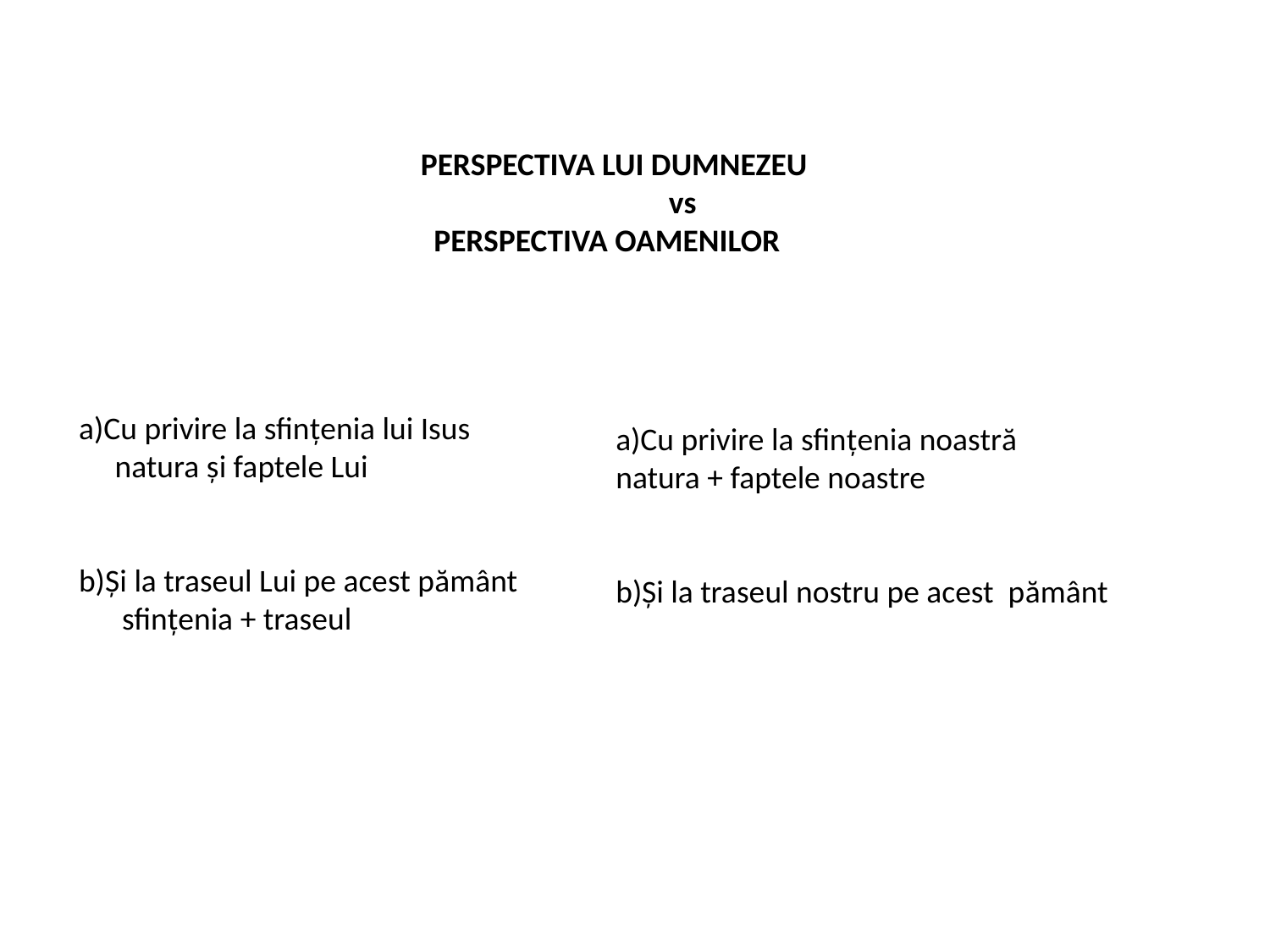

PERSPECTIVA LUI DUMNEZEU
                     vs
PERSPECTIVA OAMENILOR
a)Cu privire la sfințenia lui Isus
     natura și faptele Lui

b)Și la traseul Lui pe acest pământ
      sfințenia + traseul
a)Cu privire la sfințenia noastră
natura + faptele noastre

b)Și la traseul nostru pe acest  pământ